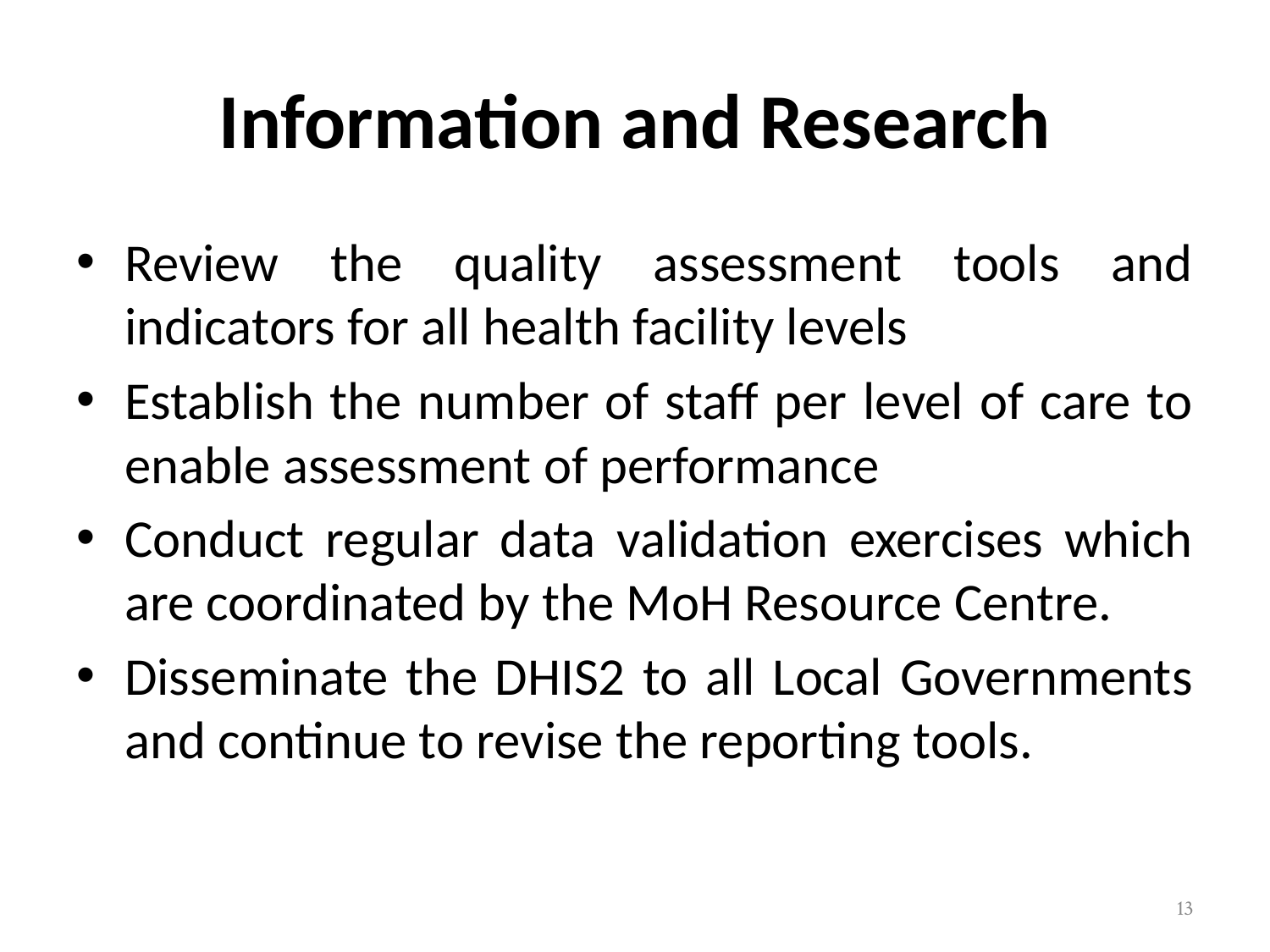

# Information and Research
Review the quality assessment tools and indicators for all health facility levels
Establish the number of staff per level of care to enable assessment of performance
Conduct regular data validation exercises which are coordinated by the MoH Resource Centre.
Disseminate the DHIS2 to all Local Governments and continue to revise the reporting tools.

13